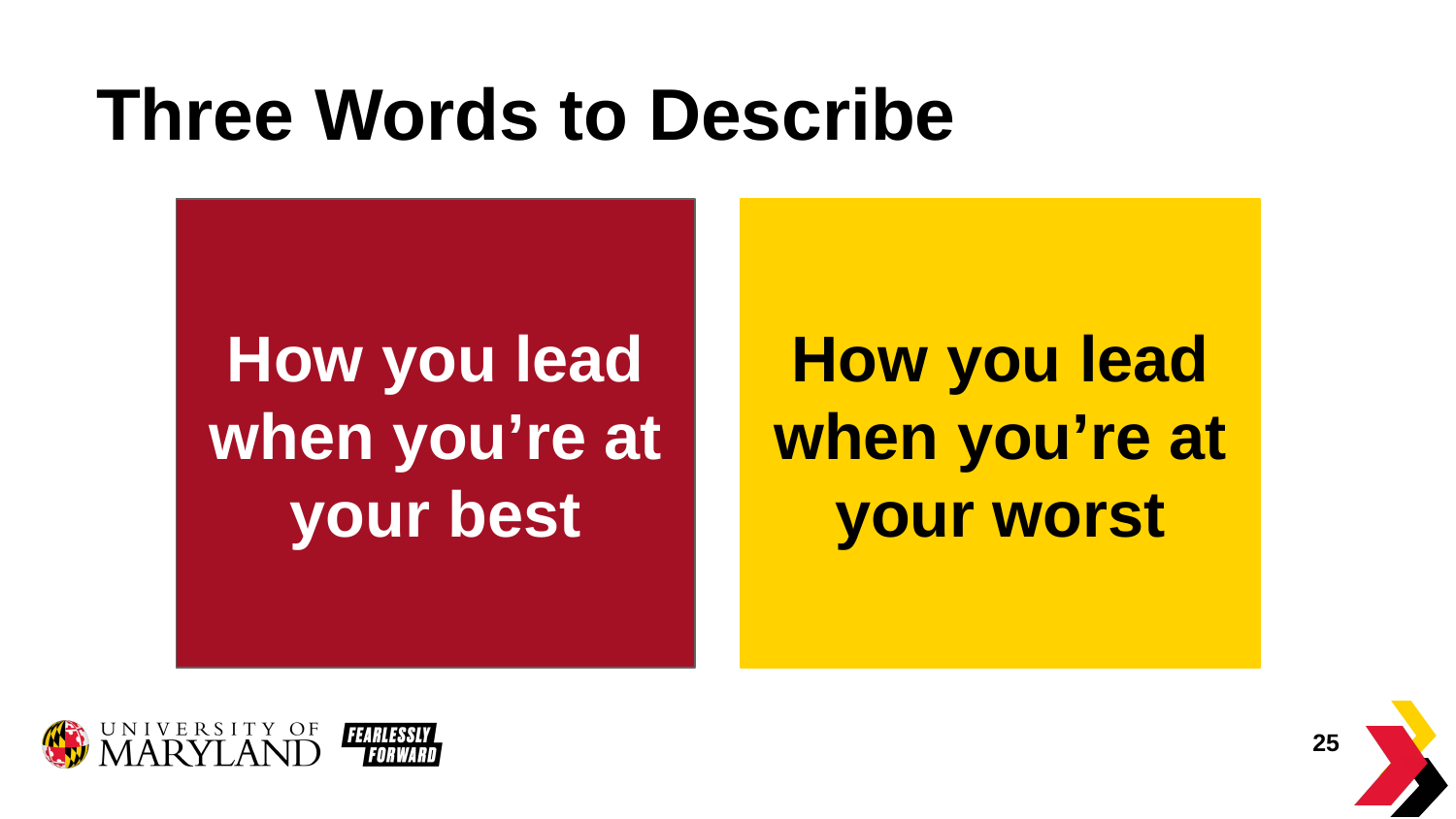

# Three Words to Describe
How you lead when you’re at your best
How you lead when you’re at your worst
25